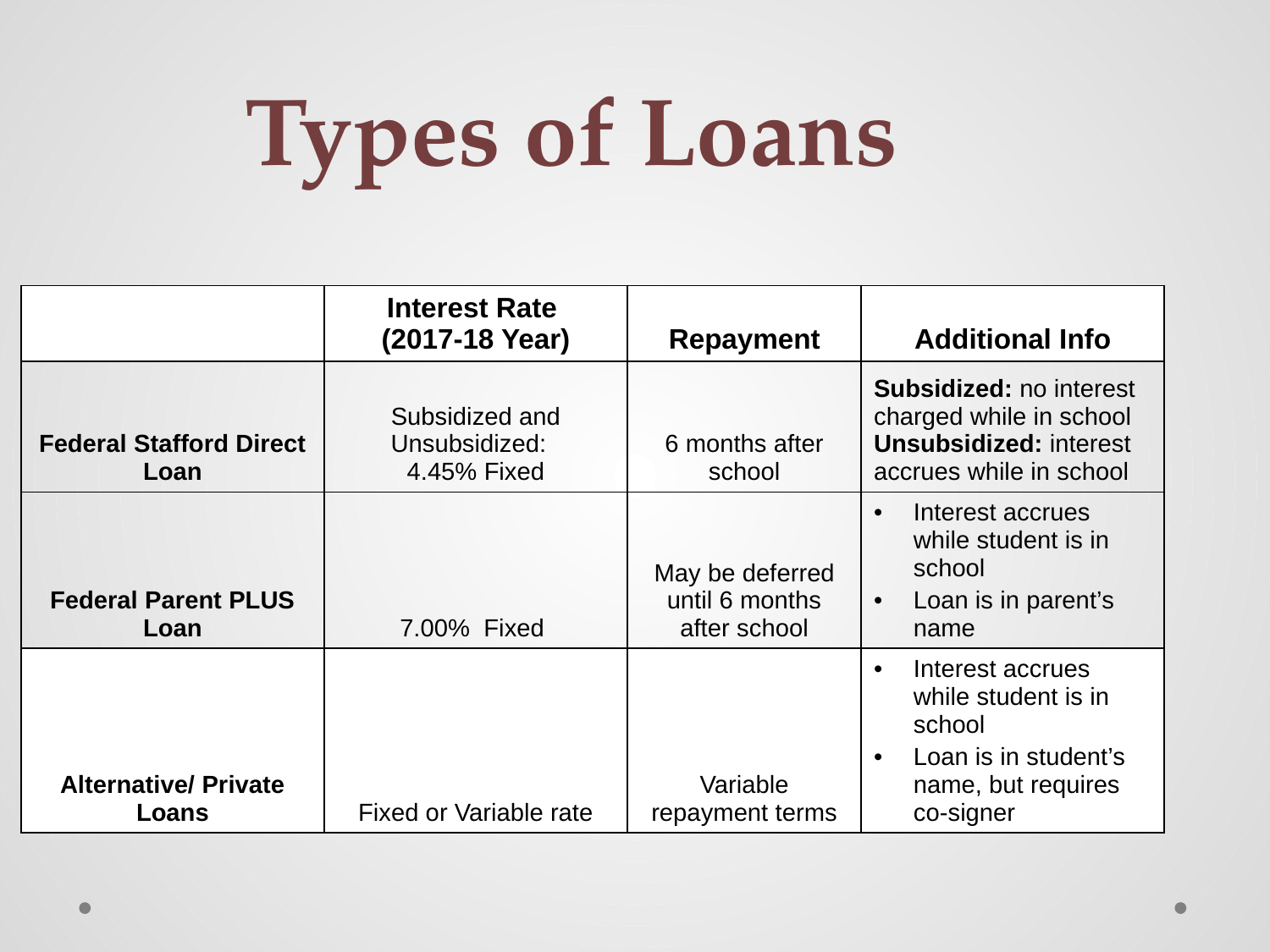

Types of Loans
|  | Interest Rate (2017-18 Year) | Repayment | Additional Info |
| --- | --- | --- | --- |
| Federal Stafford Direct Loan | Subsidized and Unsubsidized: 4.45% Fixed | 6 months after school | Subsidized: no interest charged while in school Unsubsidized: interest accrues while in school |
| Federal Parent PLUS Loan | 7.00% Fixed | May be deferred until 6 months after school | Interest accrues while student is in school Loan is in parent’s name |
| Alternative/ Private Loans | Fixed or Variable rate | Variable repayment terms | Interest accrues while student is in school Loan is in student’s name, but requires co-signer |